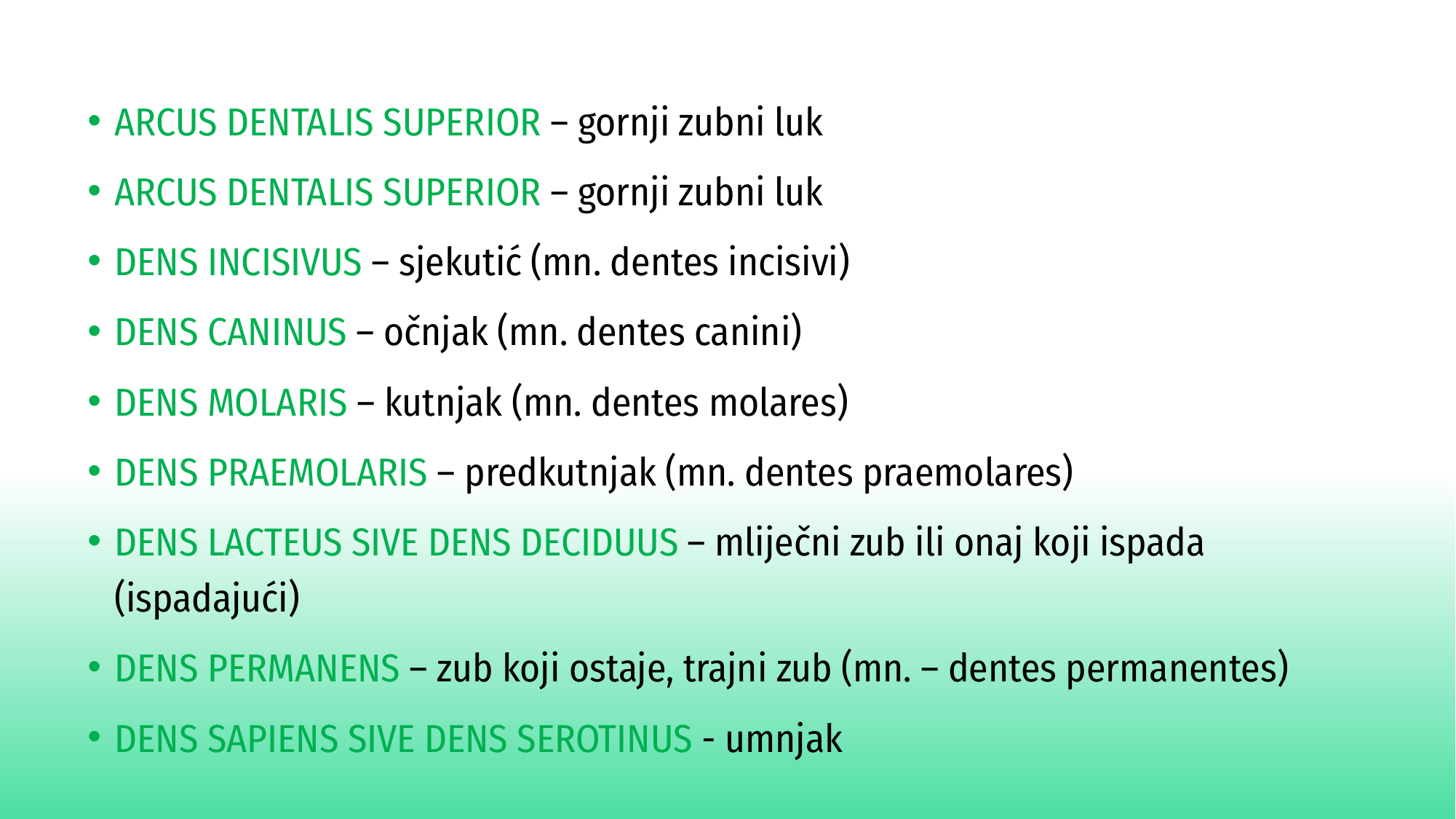

ARCUS DENTALIS SUPERIOR – gornji zubni luk
ARCUS DENTALIS SUPERIOR – gornji zubni luk
DENS INCISIVUS – sjekutić (mn. dentes incisivi)
DENS CANINUS – očnjak (mn. dentes canini)
DENS MOLARIS – kutnjak (mn. dentes molares)
DENS PRAEMOLARIS – predkutnjak (mn. dentes praemolares)
DENS LACTEUS SIVE DENS DECIDUUS – mliječni zub ili onaj koji ispada (ispadajući)
DENS PERMANENS – zub koji ostaje, trajni zub (mn. – dentes permanentes)
DENS SAPIENS SIVE DENS SEROTINUS - umnjak